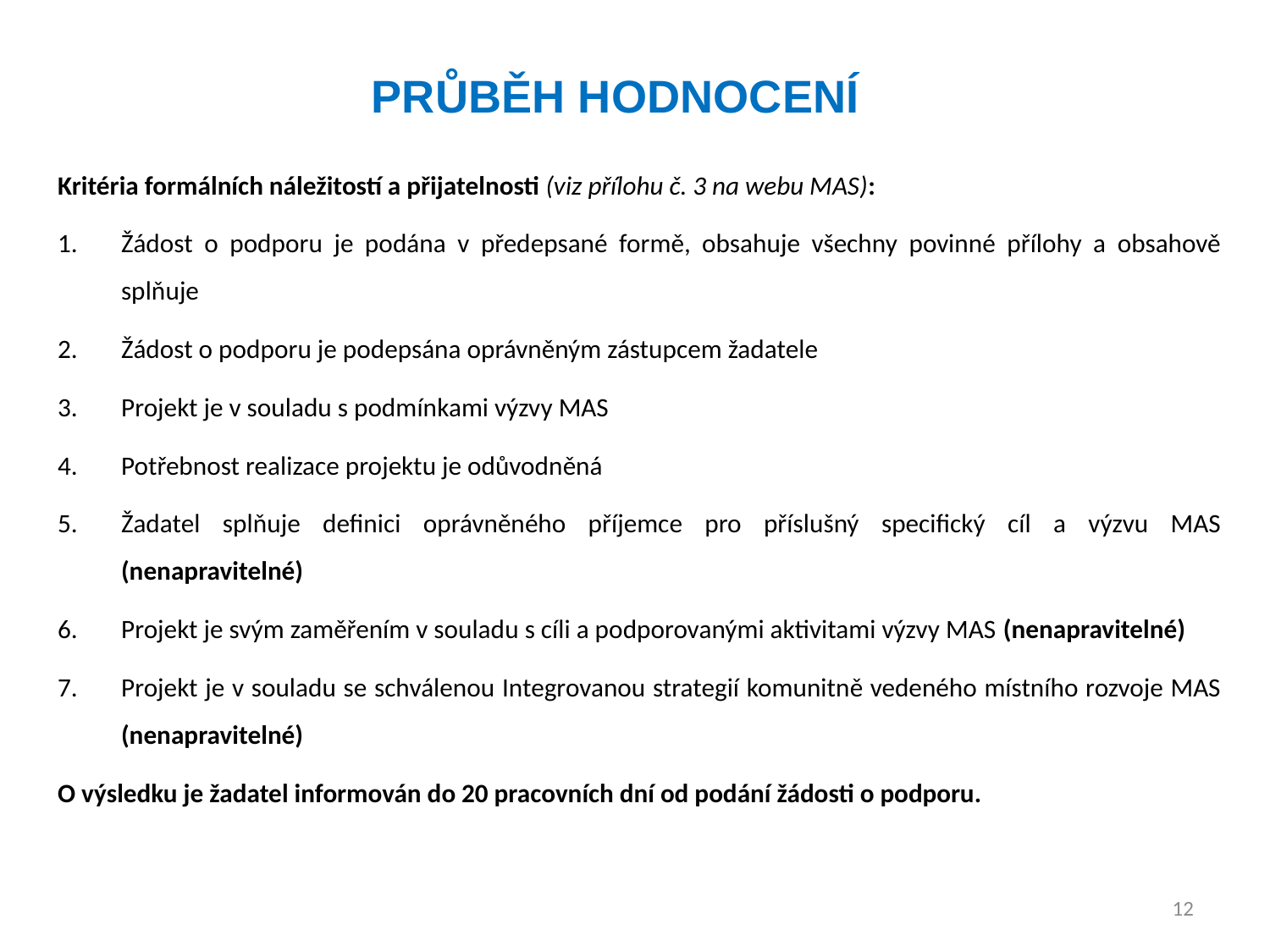

Průběh Hodnocení

Kritéria formálních náležitostí a přijatelnosti (viz přílohu č. 3 na webu MAS):
Žádost o podporu je podána v předepsané formě, obsahuje všechny povinné přílohy a obsahově splňuje
Žádost o podporu je podepsána oprávněným zástupcem žadatele
Projekt je v souladu s podmínkami výzvy MAS
Potřebnost realizace projektu je odůvodněná
Žadatel splňuje definici oprávněného příjemce pro příslušný specifický cíl a výzvu MAS (nenapravitelné)
Projekt je svým zaměřením v souladu s cíli a podporovanými aktivitami výzvy MAS (nenapravitelné)
Projekt je v souladu se schválenou Integrovanou strategií komunitně vedeného místního rozvoje MAS (nenapravitelné)
O výsledku je žadatel informován do 20 pracovních dní od podání žádosti o podporu.

12